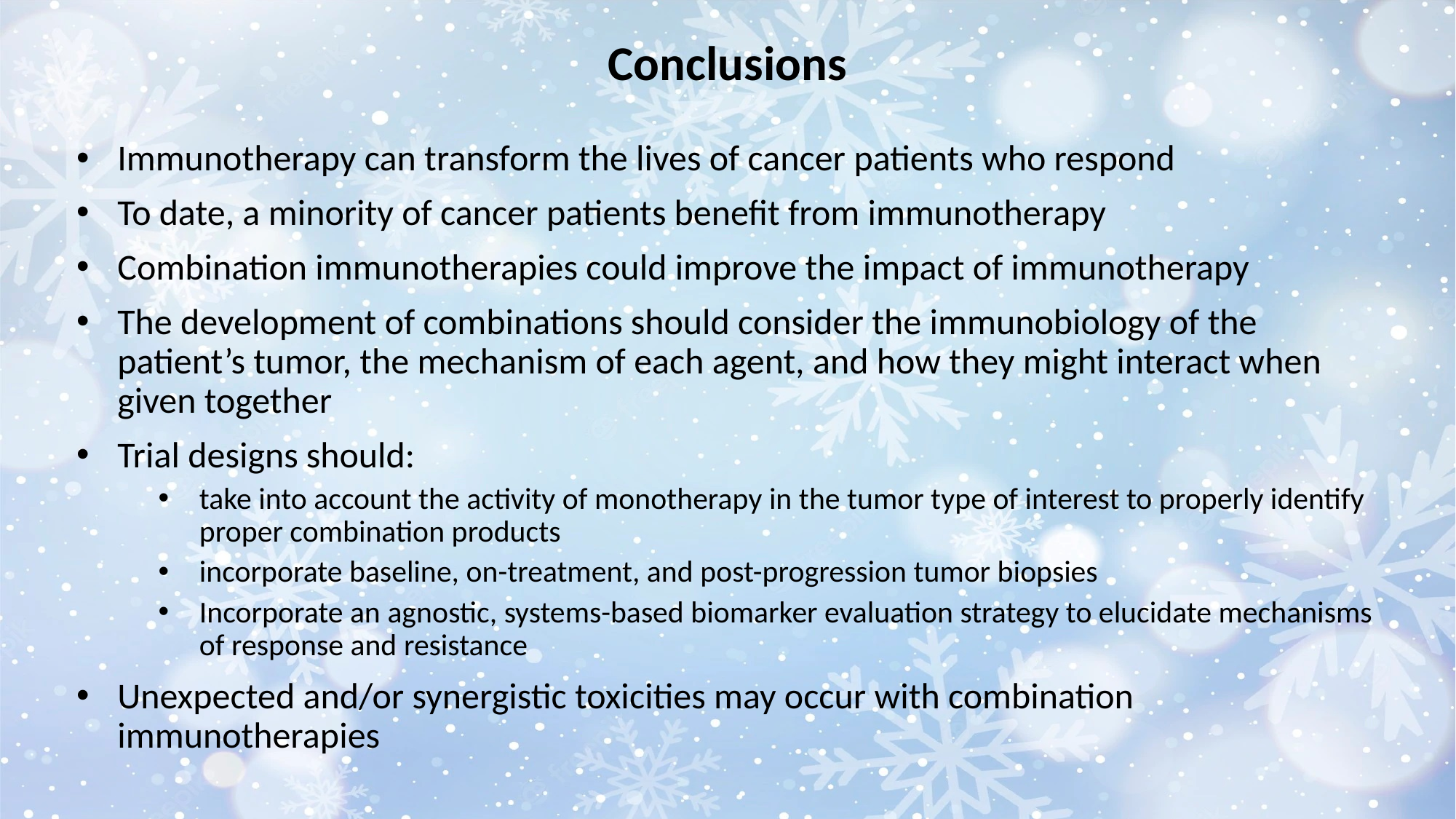

Conclusions
Immunotherapy can transform the lives of cancer patients who respond
To date, a minority of cancer patients benefit from immunotherapy
Combination immunotherapies could improve the impact of immunotherapy
The development of combinations should consider the immunobiology of the patient’s tumor, the mechanism of each agent, and how they might interact when given together
Trial designs should:
take into account the activity of monotherapy in the tumor type of interest to properly identify proper combination products
incorporate baseline, on-treatment, and post-progression tumor biopsies
Incorporate an agnostic, systems-based biomarker evaluation strategy to elucidate mechanisms of response and resistance
Unexpected and/or synergistic toxicities may occur with combination immunotherapies